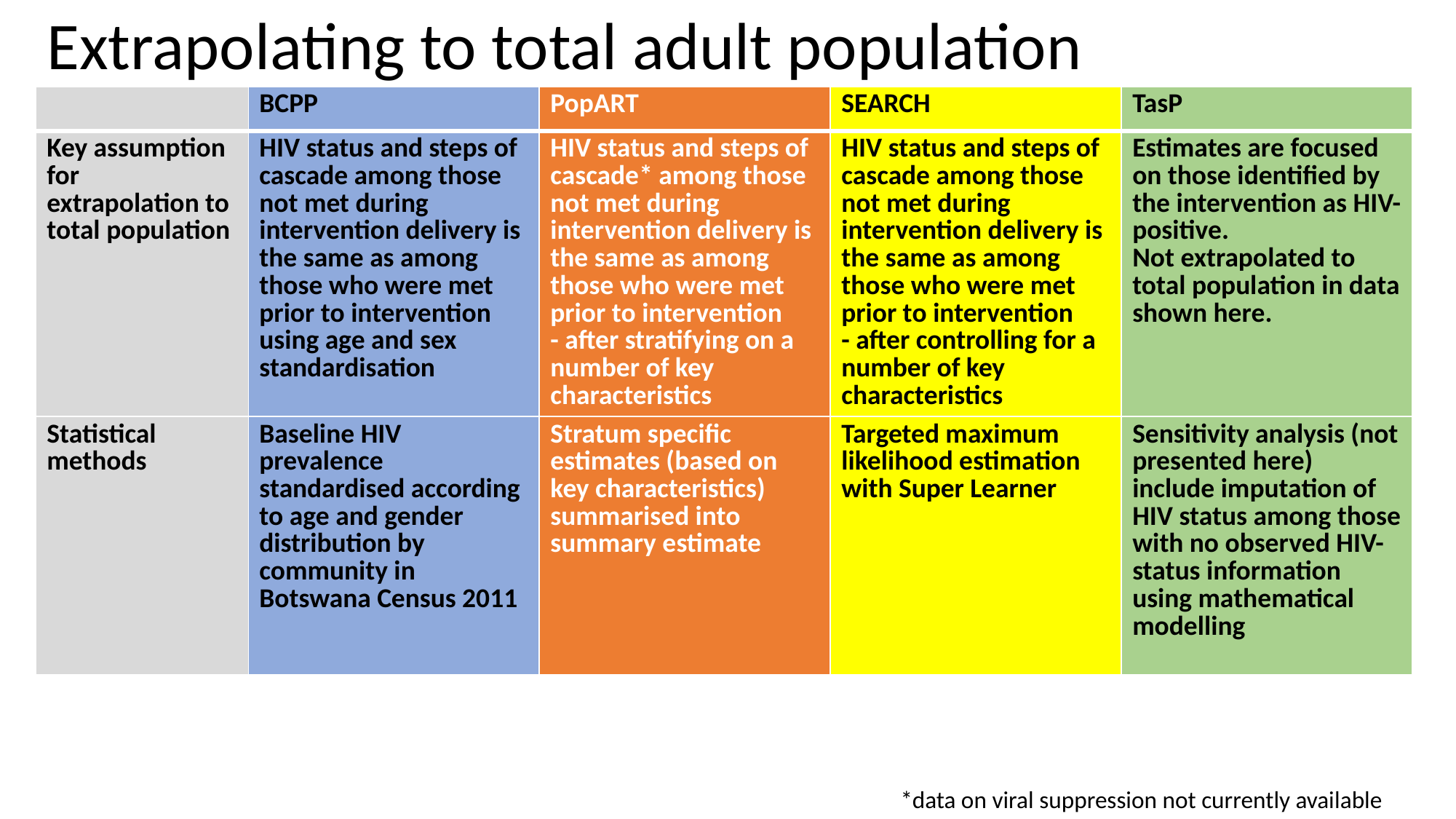

# Extrapolating to total adult population
|  | BCPP | PopART | SEARCH | TasP |
| --- | --- | --- | --- | --- |
| Key assumption for extrapolation to total population | HIV status and steps of cascade among those not met during intervention delivery is the same as among those who were met prior to intervention using age and sex standardisation | HIV status and steps of cascade\* among those not met during intervention delivery is the same as among those who were met prior to intervention - after stratifying on a number of key characteristics | HIV status and steps of cascade among those not met during intervention delivery is the same as among those who were met prior to intervention - after controlling for a number of key characteristics | Estimates are focused on those identified by the intervention as HIV-positive. Not extrapolated to total population in data shown here. |
| Statistical methods | Baseline HIV prevalence standardised according to age and gender distribution by community in Botswana Census 2011 | Stratum specific estimates (based on key characteristics) summarised into summary estimate | Targeted maximum likelihood estimation with Super Learner | Sensitivity analysis (not presented here) include imputation of HIV status among those with no observed HIV-status information using mathematical modelling |
*data on viral suppression not currently available